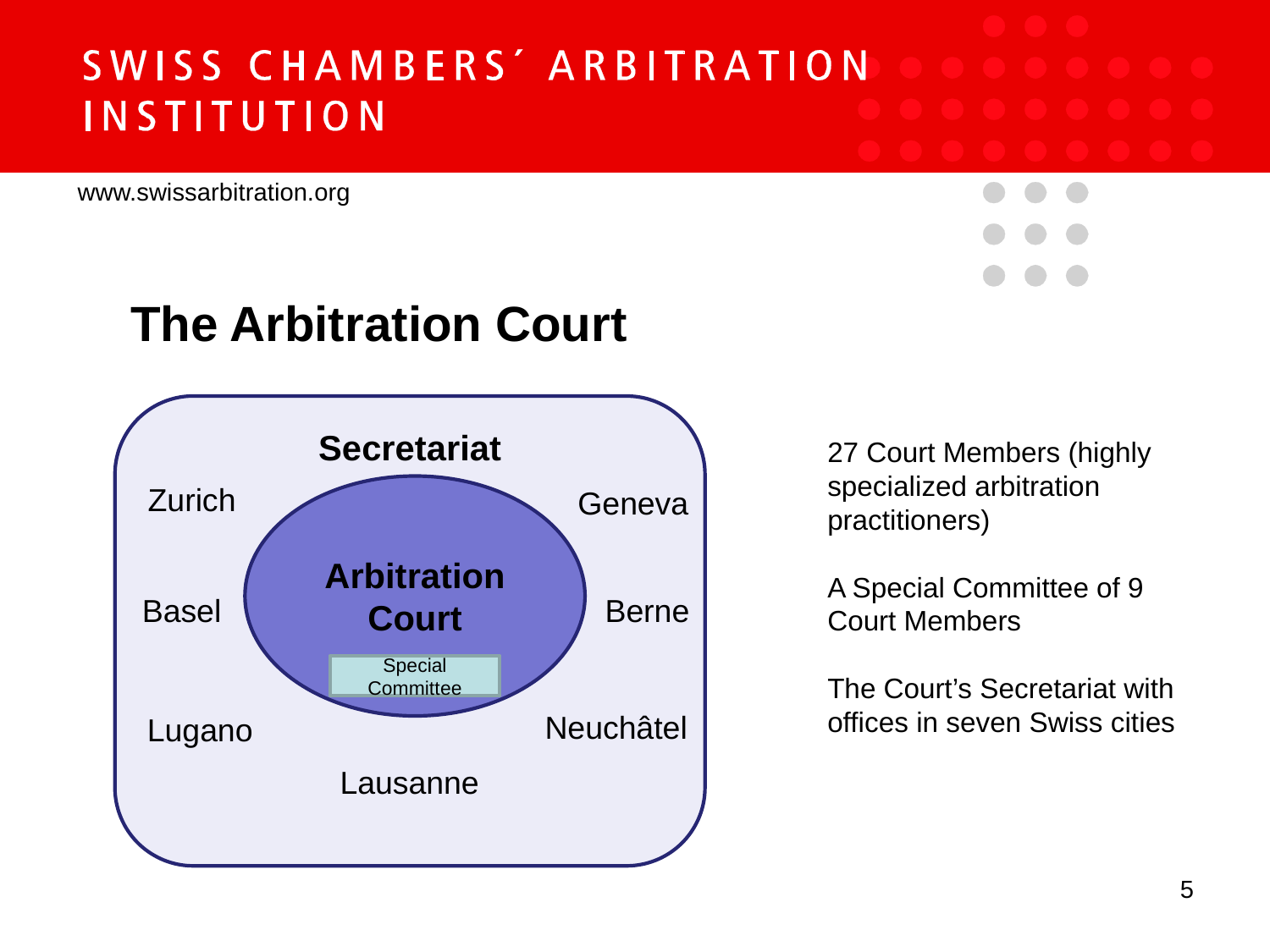

The Arbitration Court

27 Court Members (highly specialized arbitration practitioners)

A Special Committee of 9 Court Members

The Court’s Secretariat with offices in seven Swiss cities

Secretariat
Zurich
Arbitration Court
Geneva
Basel
Berne
Special Committee
Neuchâtel
Lugano
Lausanne
5